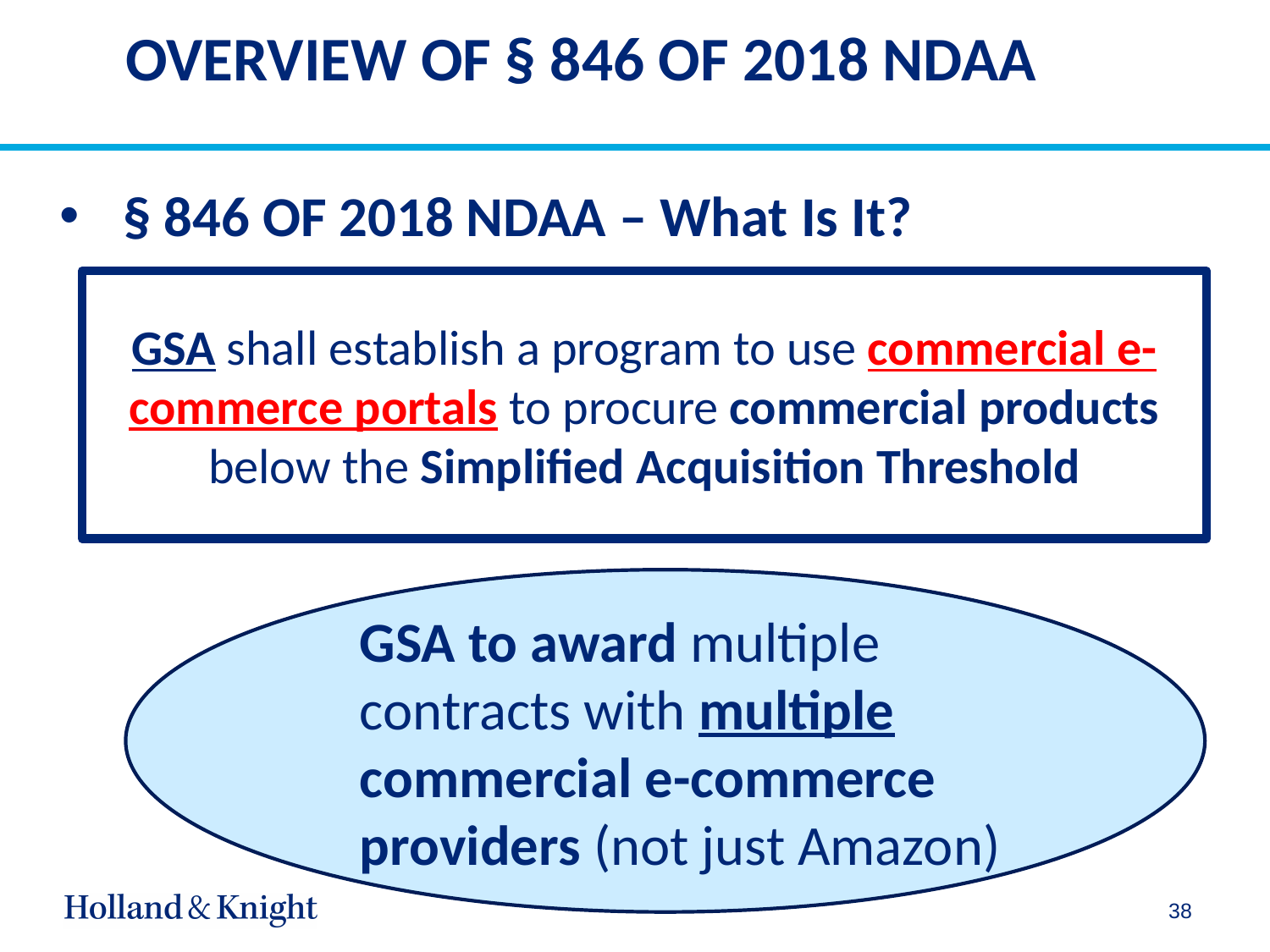

# OVERVIEW OF § 846 OF 2018 NDAA
§ 846 OF 2018 NDAA – What Is It?
GSA shall establish a program to use commercial e-commerce portals to procure commercial products below the Simplified Acquisition Threshold
GSA to award multiple contracts with multiple commercial e-commerce providers (not just Amazon)
38